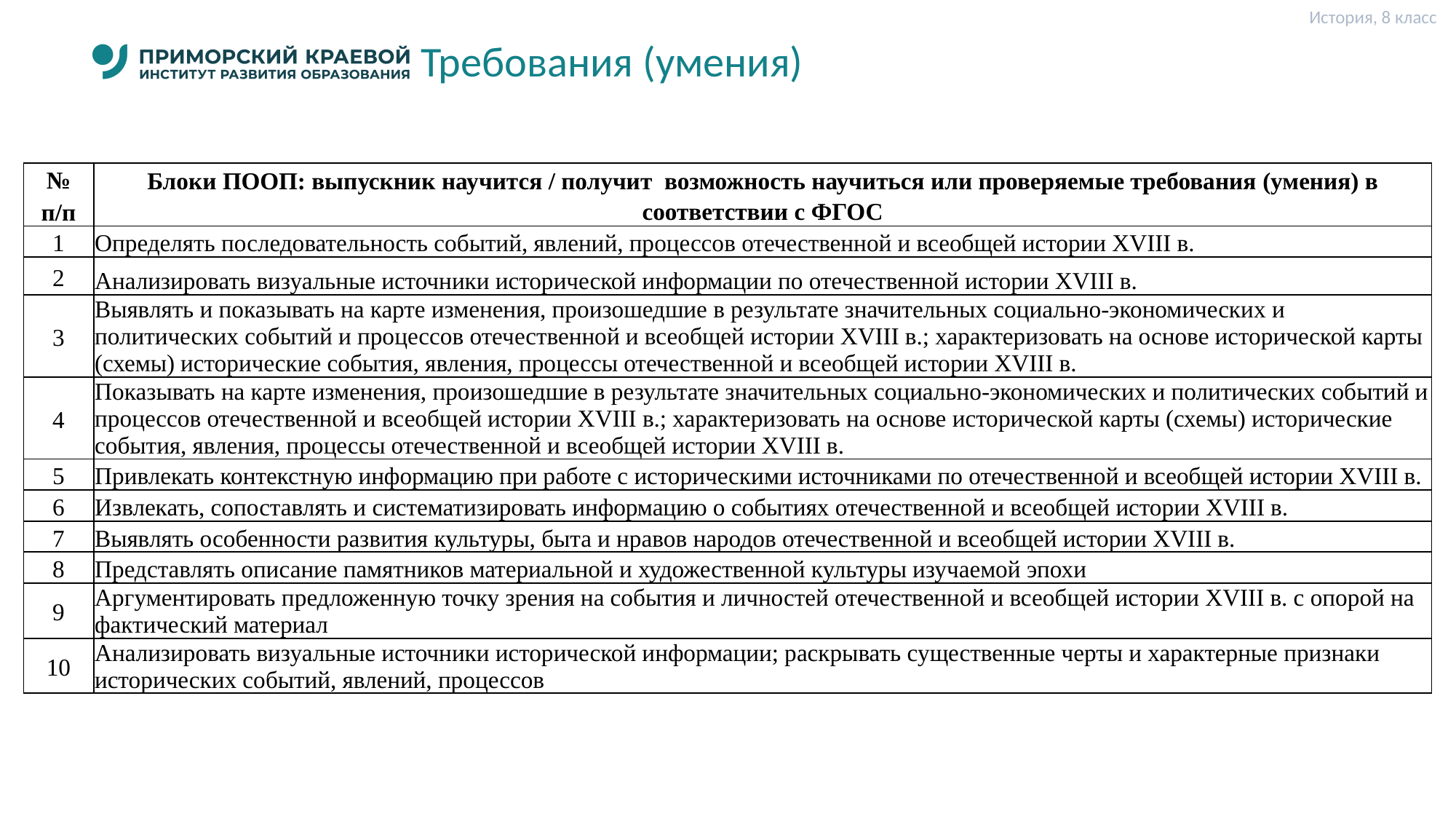

История, 8 класс
# Требования (умения)
| № п/п | Блоки ПООП: выпускник научится / получит возможность научиться или проверяемые требования (умения) в соответствии с ФГОС |
| --- | --- |
| 1 | Определять последовательность событий, явлений, процессов отечественной и всеобщей истории XVIII в. |
| 2 | Анализировать визуальные источники исторической информации по отечественной истории XVIII в. |
| 3 | Выявлять и показывать на карте изменения, произошедшие в результате значительных социально-экономических и политических событий и процессов отечественной и всеобщей истории XVIII в.; характеризовать на основе исторической карты (схемы) исторические события, явления, процессы отечественной и всеобщей истории XVIII в. |
| 4 | Показывать на карте изменения, произошедшие в результате значительных социально-экономических и политических событий и процессов отечественной и всеобщей истории XVIII в.; характеризовать на основе исторической карты (схемы) исторические события, явления, процессы отечественной и всеобщей истории XVIII в. |
| 5 | Привлекать контекстную информацию при работе с историческими источниками по отечественной и всеобщей истории XVIII в. |
| 6 | Извлекать, сопоставлять и систематизировать информацию о событиях отечественной и всеобщей истории XVIII в. |
| 7 | Выявлять особенности развития культуры, быта и нравов народов отечественной и всеобщей истории XVIII в. |
| 8 | Представлять описание памятников материальной и художественной культуры изучаемой эпохи |
| 9 | Аргументировать предложенную точку зрения на события и личностей отечественной и всеобщей истории XVIII в. с опорой на фактический материал |
| 10 | Анализировать визуальные источники исторической информации; раскрывать существенные черты и характерные признаки исторических событий, явлений, процессов |